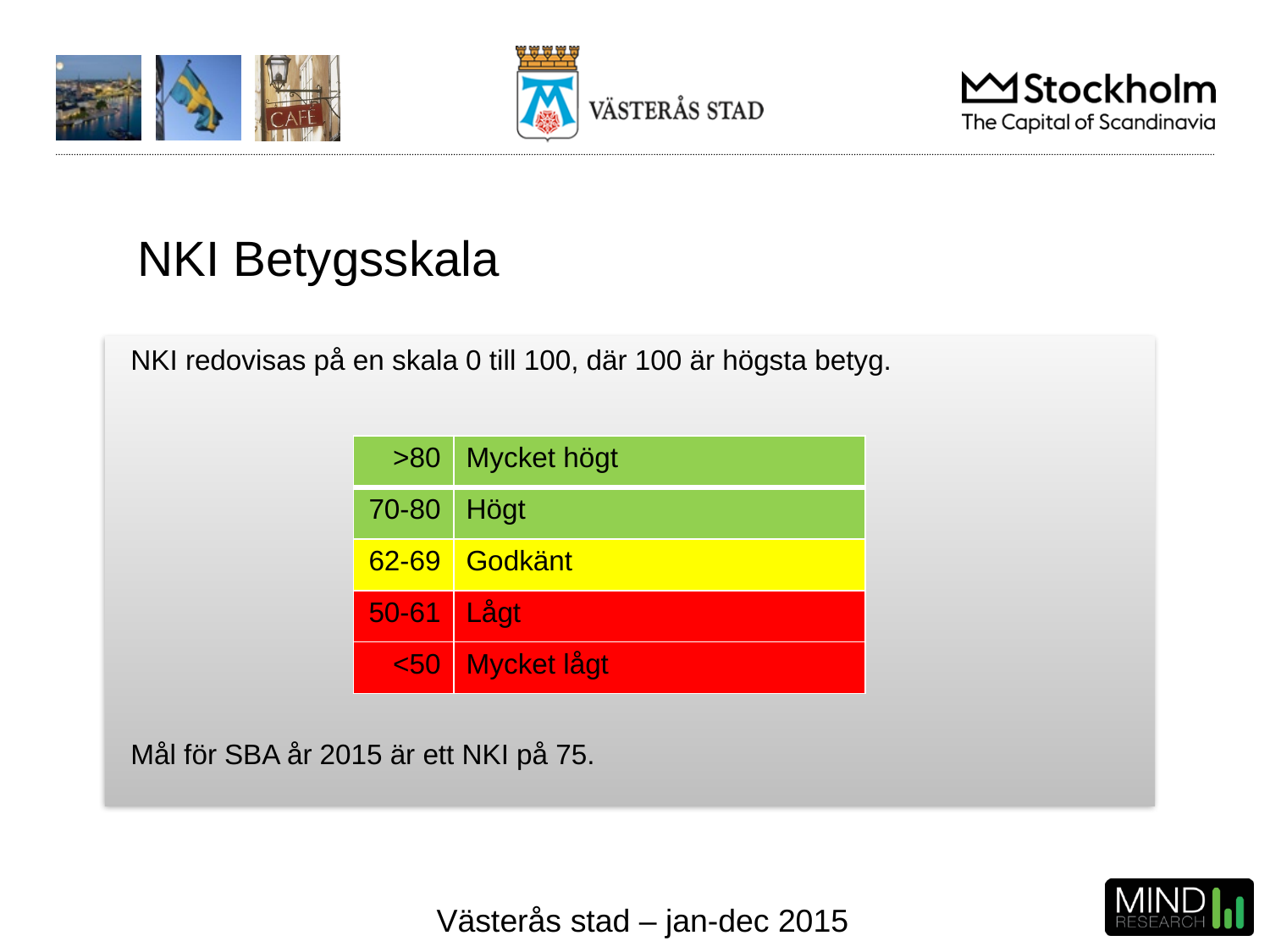

# NKI Betygsskala

NKI redovisas på en skala 0 till 100, där 100 är högsta betyg.

Mål för SBA år 2015 är ett NKI på 75.

| >80 | Mycket högt |
| --- | --- |
| 70-80 | Högt |
| 62-69 | Godkänt |
| 50-61 | Lågt |
| <50 | Mycket lågt |